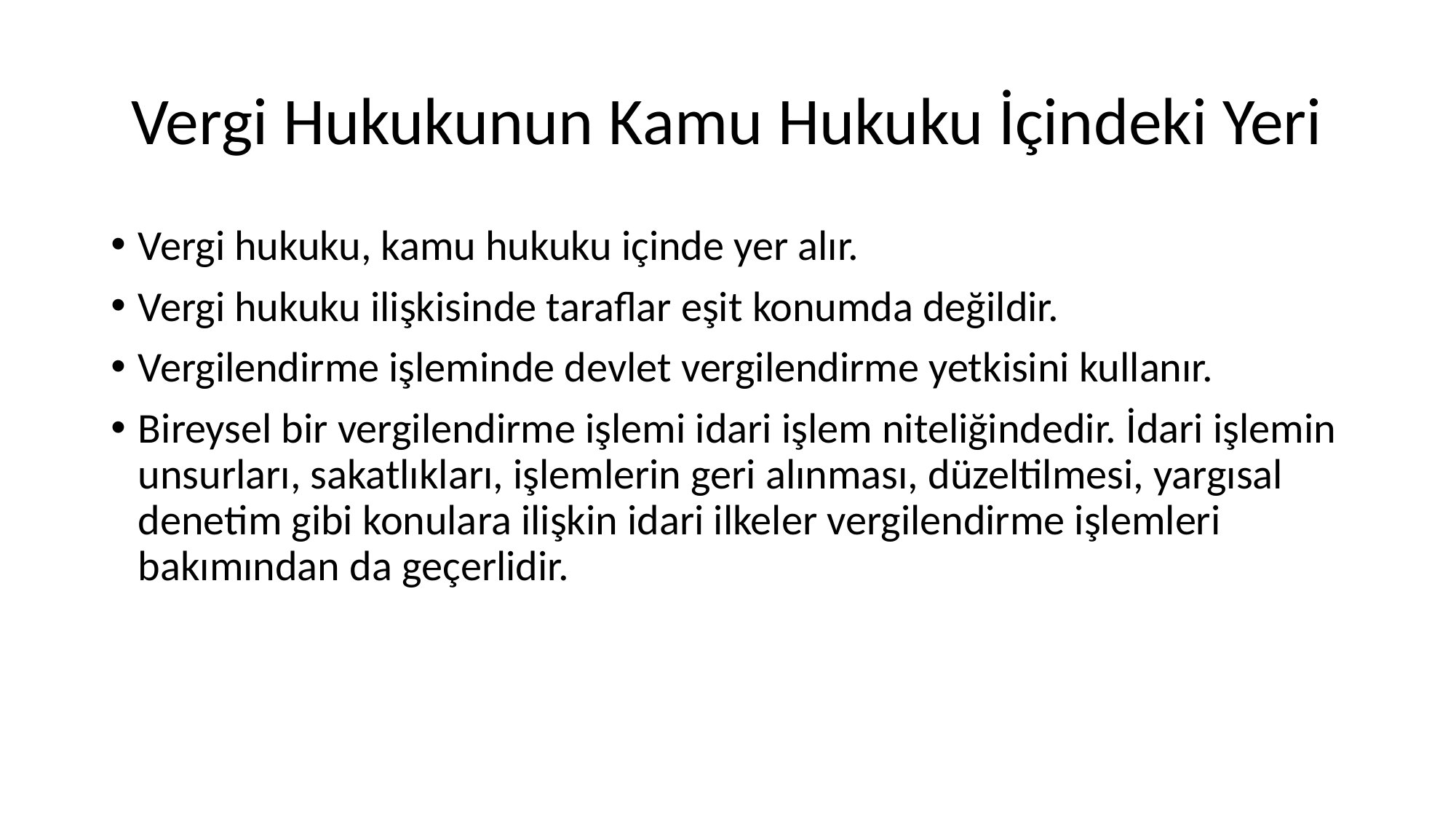

# Vergi Hukukunun Kamu Hukuku İçindeki Yeri
Vergi hukuku, kamu hukuku içinde yer alır.
Vergi hukuku ilişkisinde taraflar eşit konumda değildir.
Vergilendirme işleminde devlet vergilendirme yetkisini kullanır.
Bireysel bir vergilendirme işlemi idari işlem niteliğindedir. İdari işlemin unsurları, sakatlıkları, işlemlerin geri alınması, düzeltilmesi, yargısal denetim gibi konulara ilişkin idari ilkeler vergilendirme işlemleri bakımından da geçerlidir.